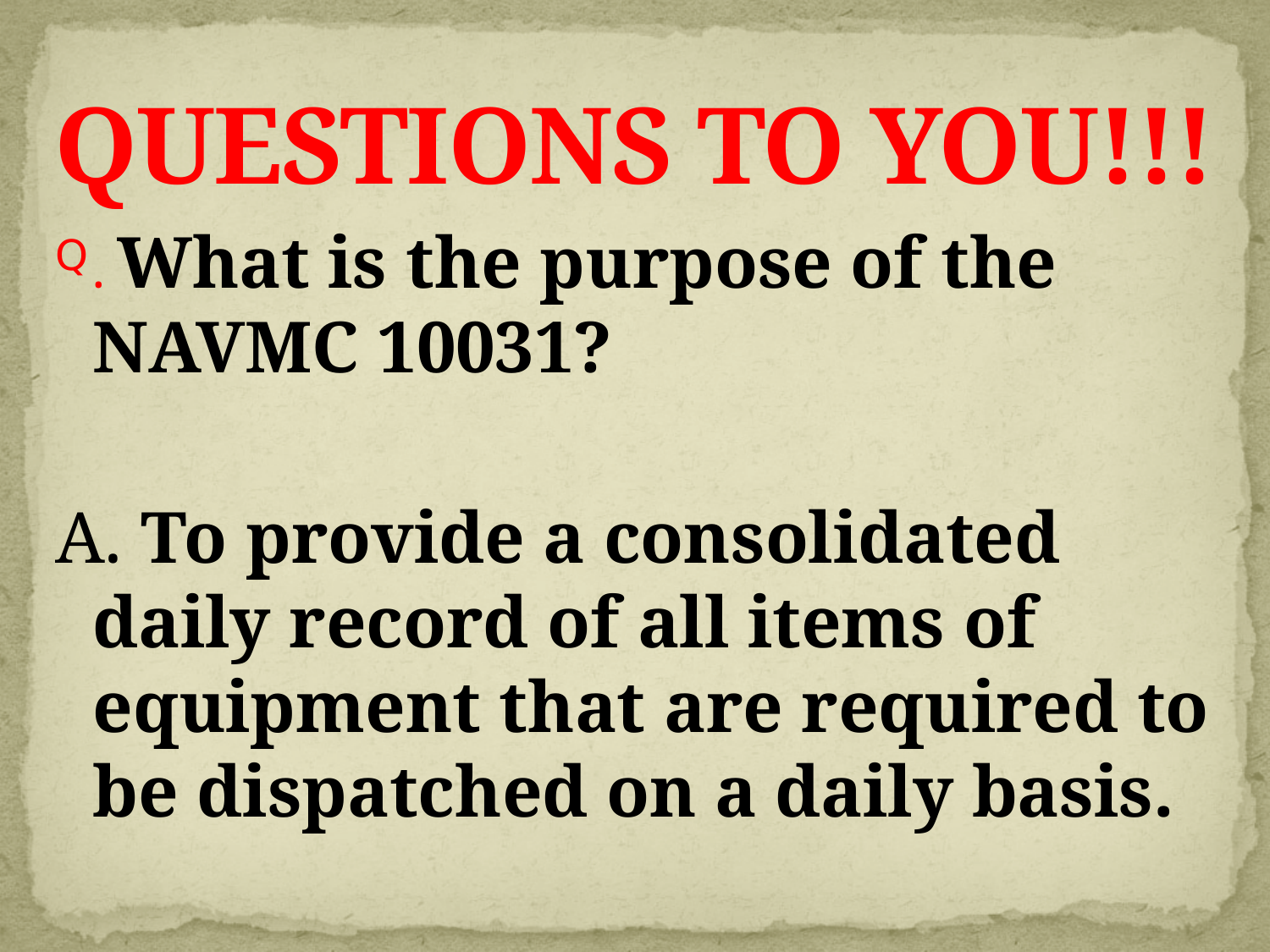

# QUESTIONS TO YOU!!!
. What is the purpose of the NAVMC 10031?

A. To provide a consolidated daily record of all items of equipment that are required to be dispatched on a daily basis.